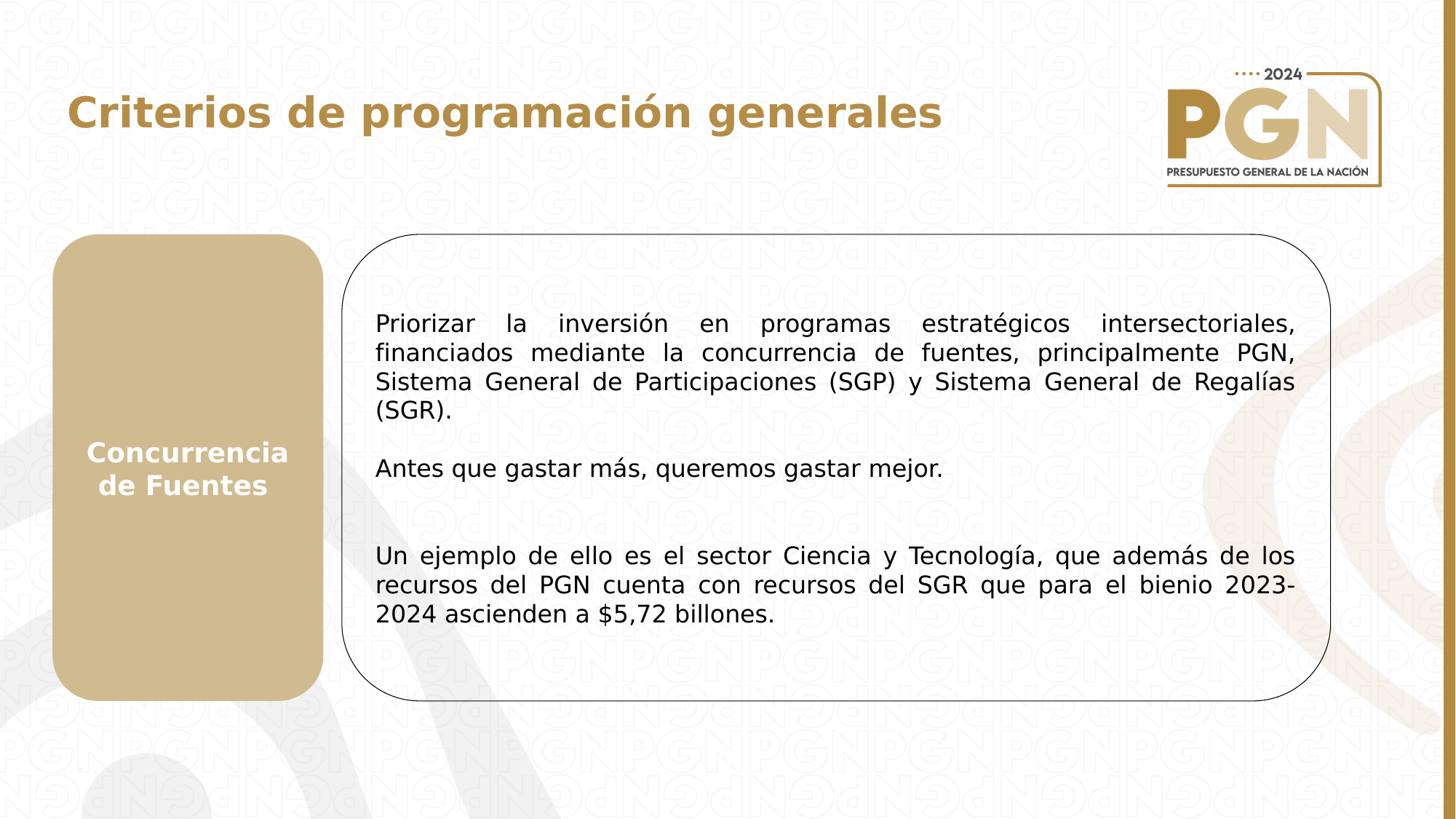

Criterios de programación generales

Priorizar la inversión en programas estratégicos intersectoriales, financiados mediante la concurrencia de fuentes, principalmente PGN, Sistema General de Participaciones (SGP) y Sistema General de Regalías (SGR).

Antes que gastar más, queremos gastar mejor.

Un ejemplo de ello es el sector Ciencia y Tecnología, que además de los recursos del PGN cuenta con recursos del SGR que para el bienio 2023- 2024 ascienden a $5,72 billones.

Concurrencia de Fuentes